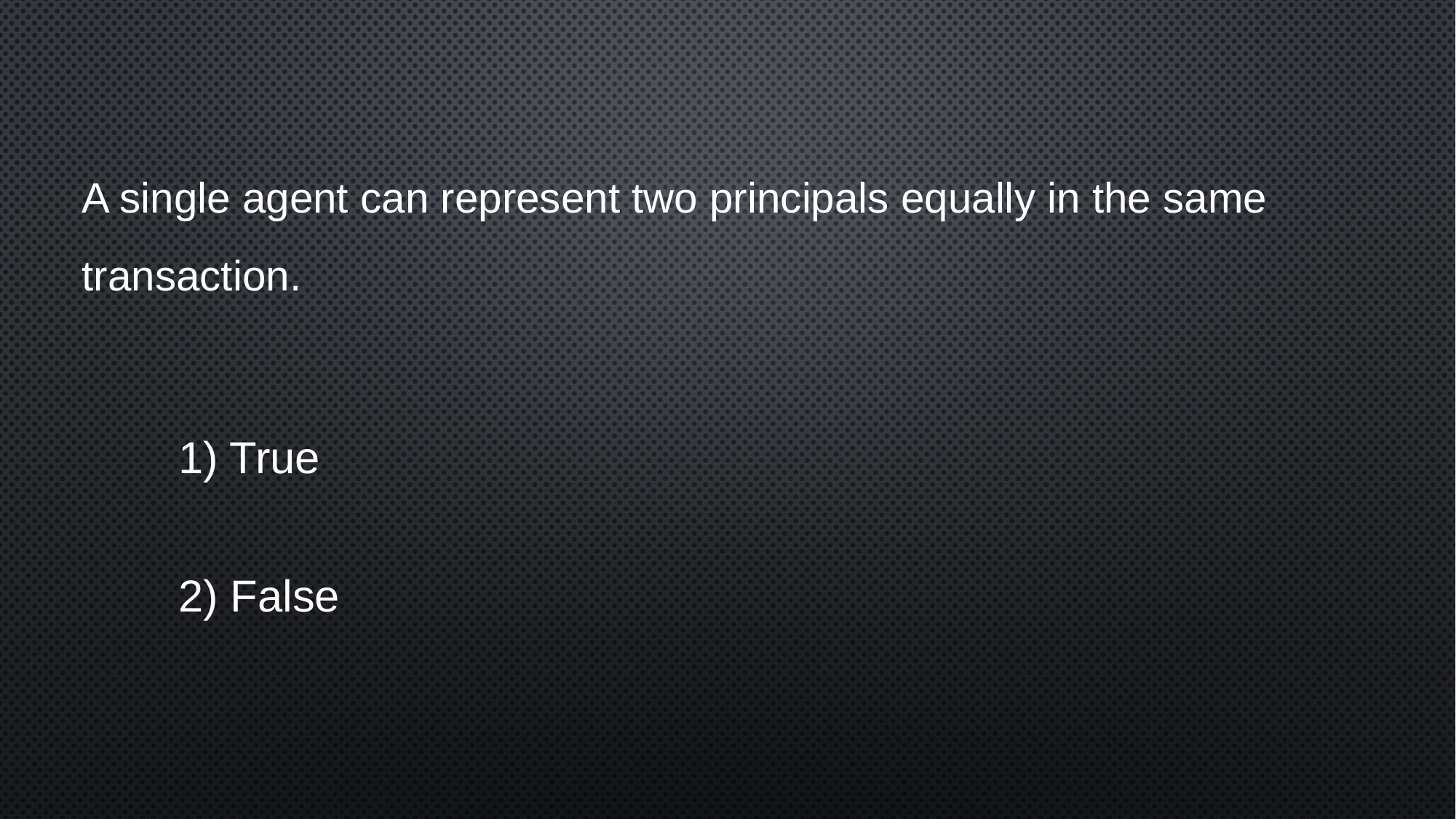

A single agent can represent two principals equally in the same transaction.
1) True
2) False